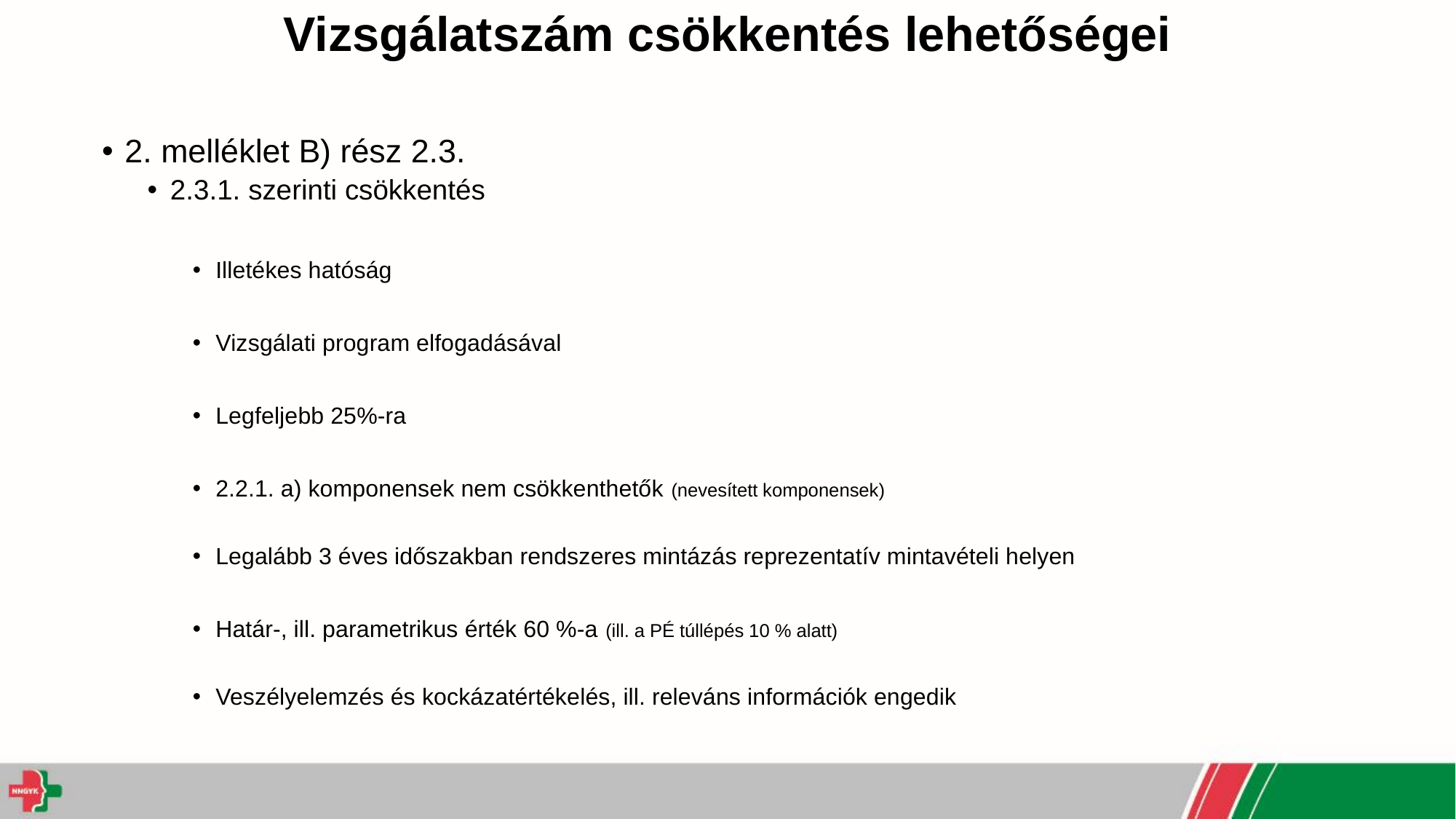

# Vizsgálatszám csökkentés lehetőségei
2. melléklet B) rész 2.3.
2.3.1. szerinti csökkentés

Illetékes hatóság

Vizsgálati program elfogadásával

Legfeljebb 25%-ra

2.2.1. a) komponensek nem csökkenthetők (nevesített komponensek)

Legalább 3 éves időszakban rendszeres mintázás reprezentatív mintavételi helyen

Határ-, ill. parametrikus érték 60 %-a (ill. a PÉ túllépés 10 % alatt)

Veszélyelemzés és kockázatértékelés, ill. releváns információk engedik